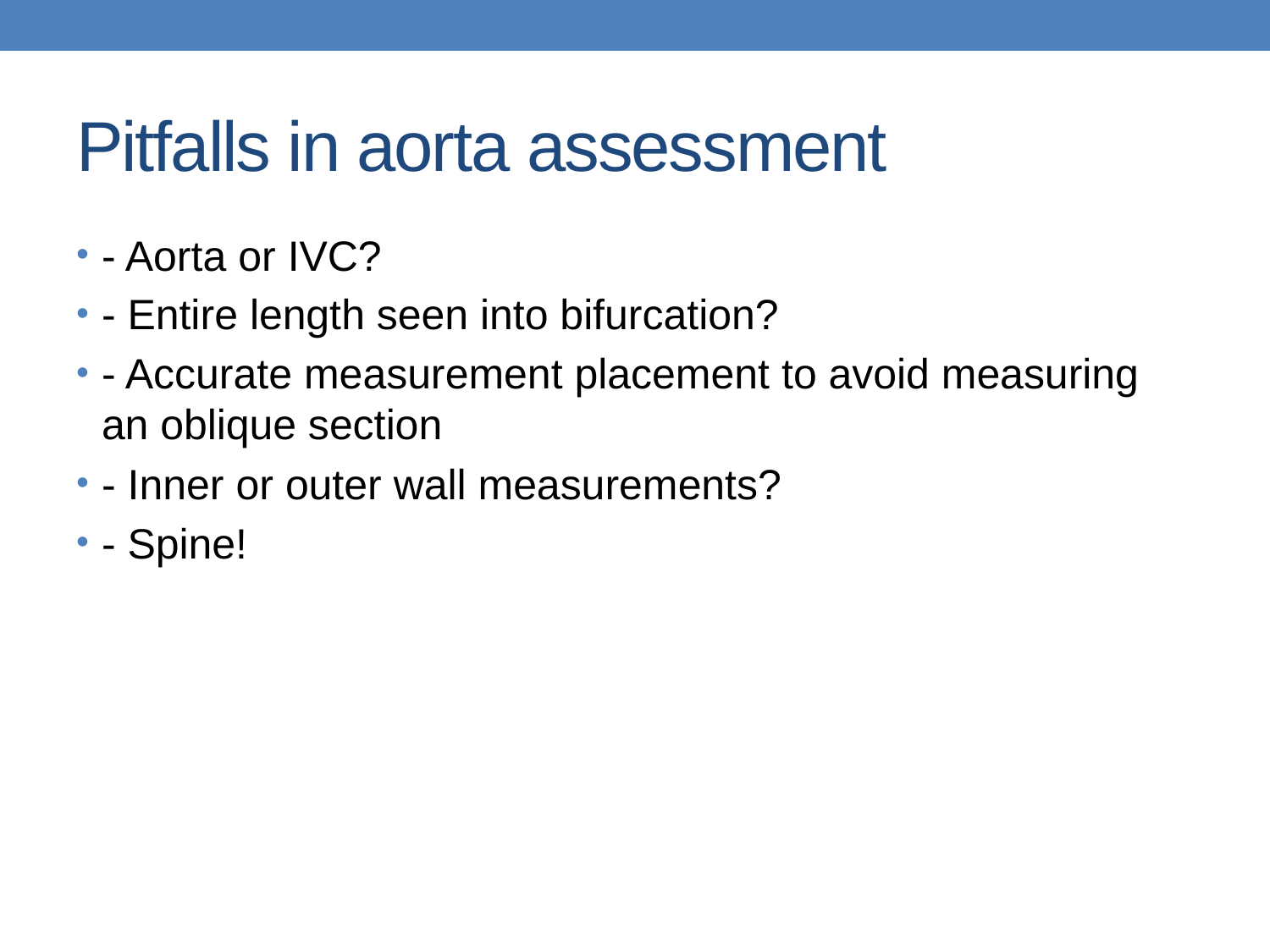

# Pitfalls in aorta assessment
- Aorta or IVC?
- Entire length seen into bifurcation?
- Accurate measurement placement to avoid measuring an oblique section
- Inner or outer wall measurements?
- Spine!